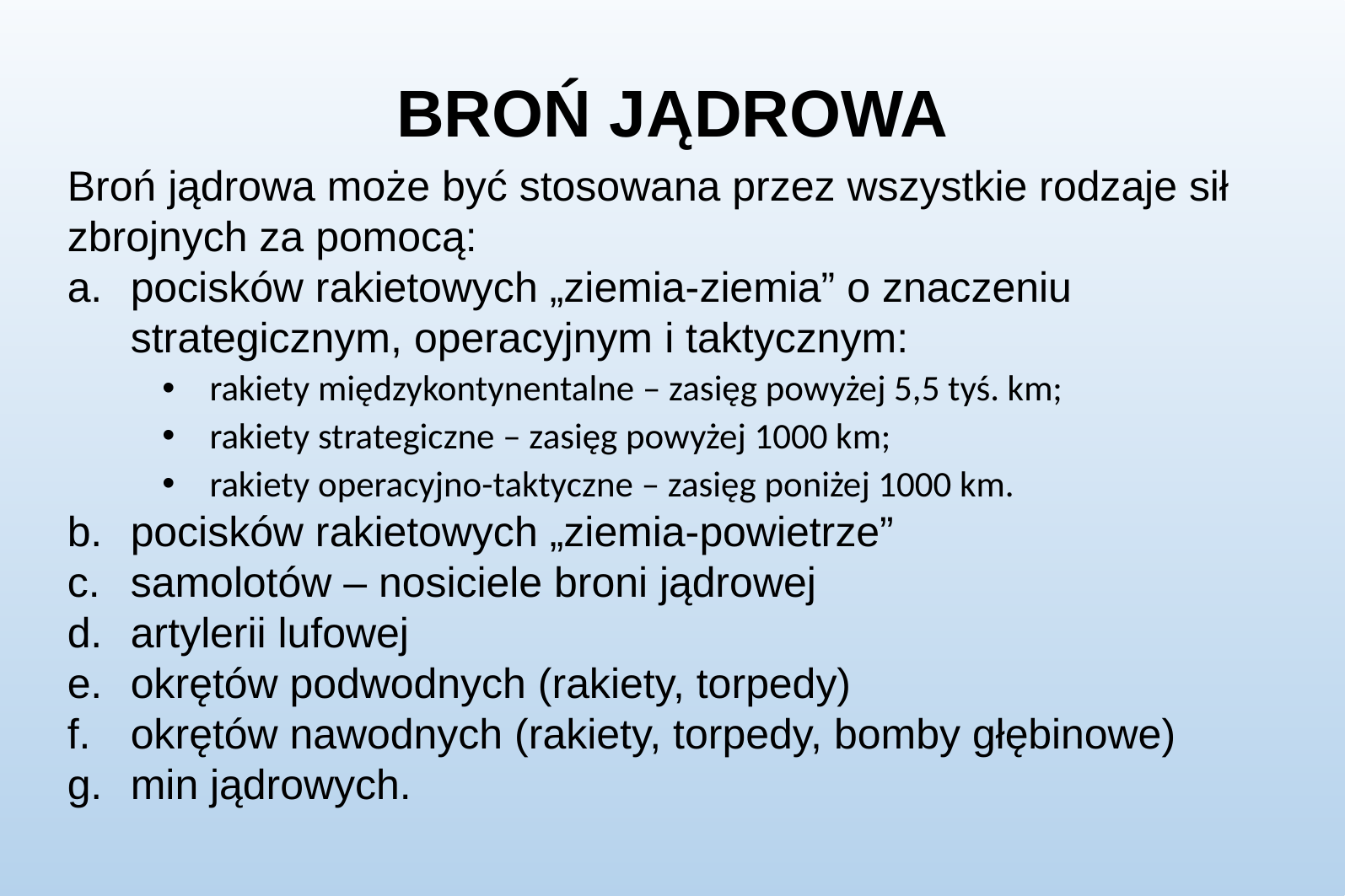

# BROŃ JĄDROWA
Broń jądrowa może być stosowana przez wszystkie rodzaje sił zbrojnych za pomocą:
pocisków rakietowych „ziemia-ziemia” o znaczeniu strategicznym, operacyjnym i taktycznym:
rakiety międzykontynentalne – zasięg powyżej 5,5 tyś. km;
rakiety strategiczne – zasięg powyżej 1000 km;
rakiety operacyjno-taktyczne – zasięg poniżej 1000 km.
pocisków rakietowych „ziemia-powietrze”
samolotów – nosiciele broni jądrowej
artylerii lufowej
okrętów podwodnych (rakiety, torpedy)
okrętów nawodnych (rakiety, torpedy, bomby głębinowe)
min jądrowych.